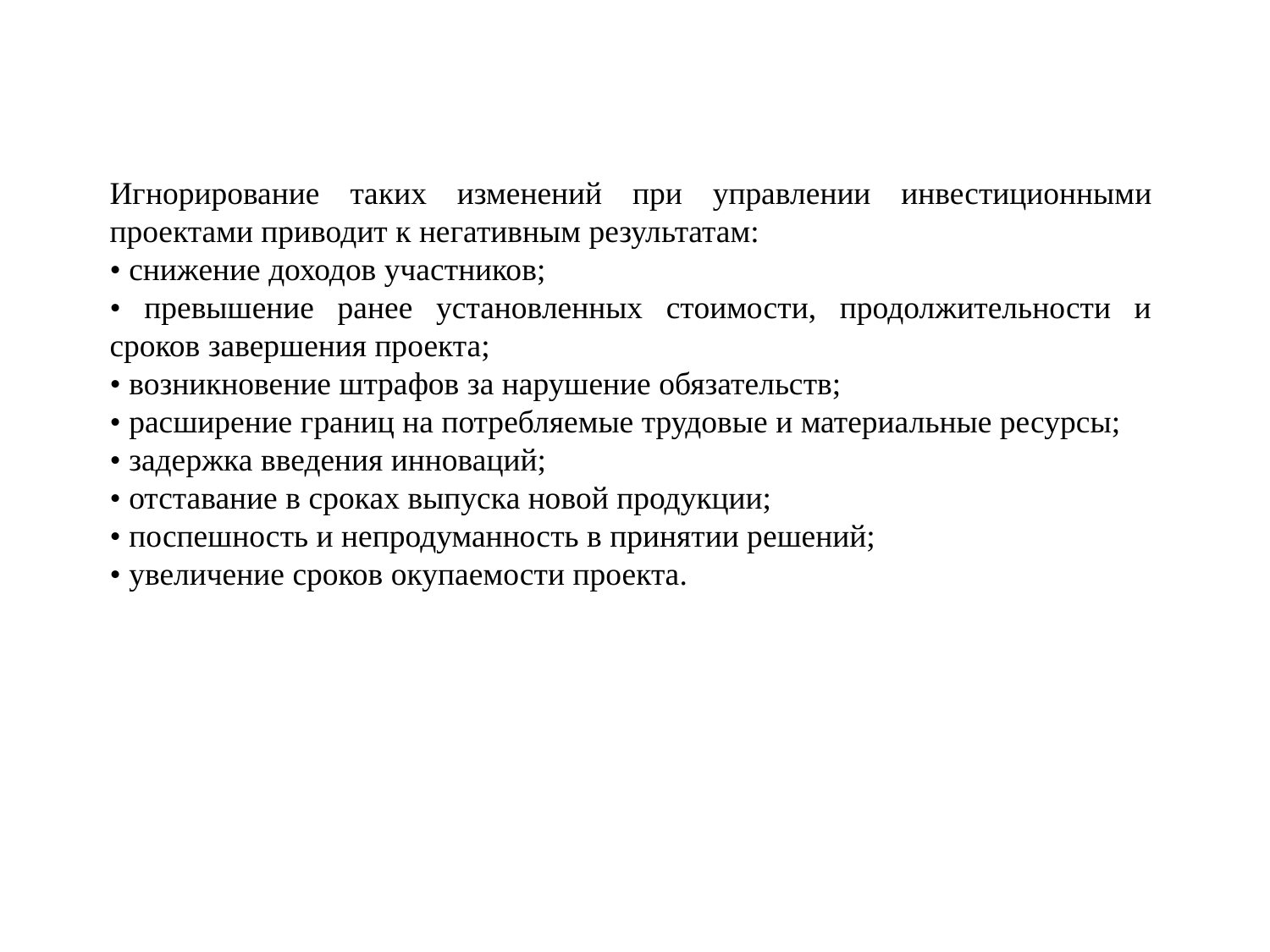

Игнорирование таких изменений при управлении инвестиционными проектами приводит к негативным результатам:
• снижение доходов участников;
• превышение ранее установленных стоимости, продолжительности и сроков завершения проекта;
• возникновение штрафов за нарушение обязательств;
• расширение границ на потребляемые трудовые и материальные ресурсы;
• задержка введения инноваций;
• отставание в сроках выпуска новой продукции;
• поспешность и непродуманность в принятии решений;
• увеличение сроков окупаемости проекта.